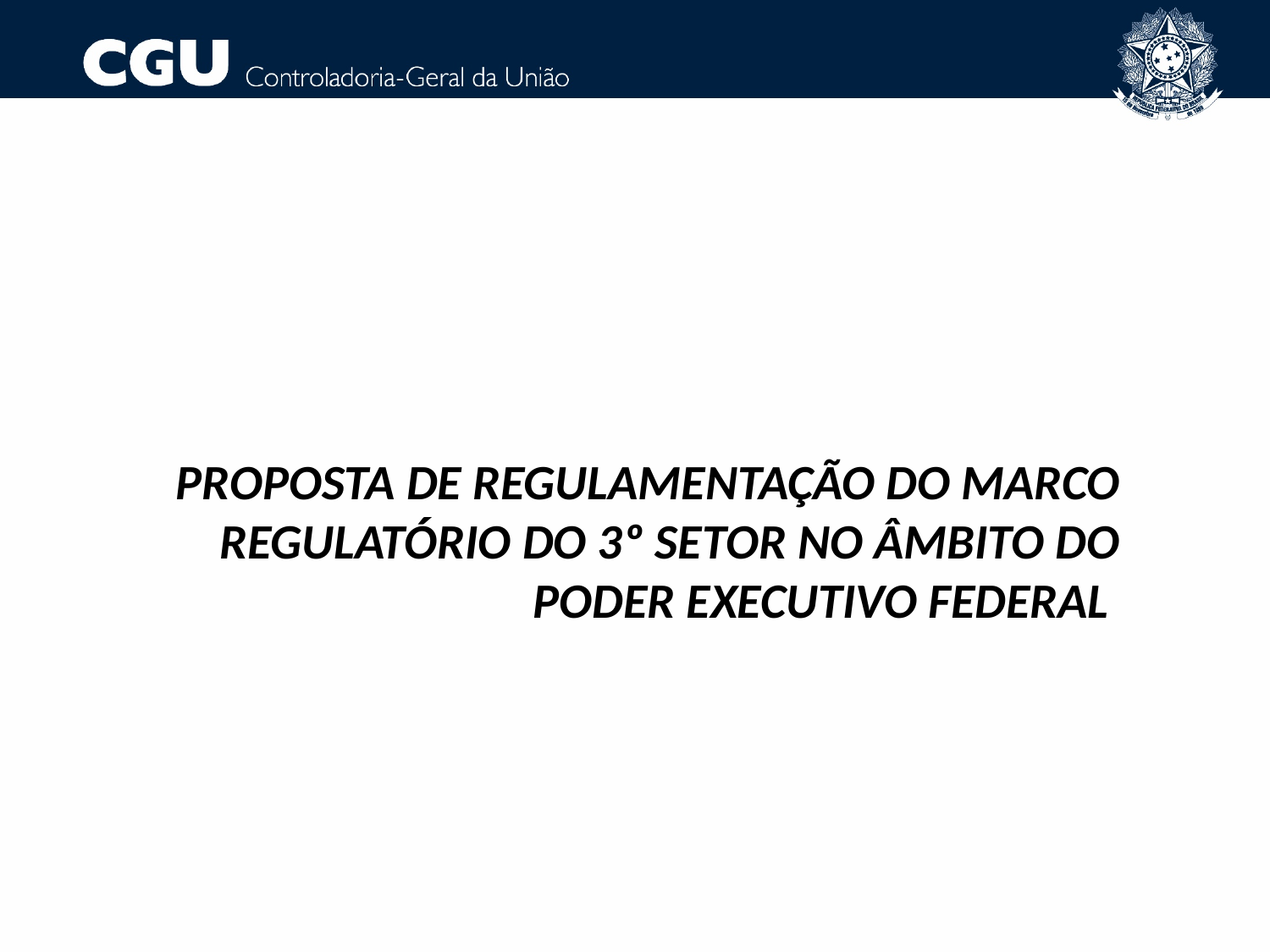

PROPOSTA DE REGULAMENTAÇÃO DO MARCO REGULATÓRIO DO 3º SETOR NO ÂMBITO DO PODER EXECUTIVO FEDERAL